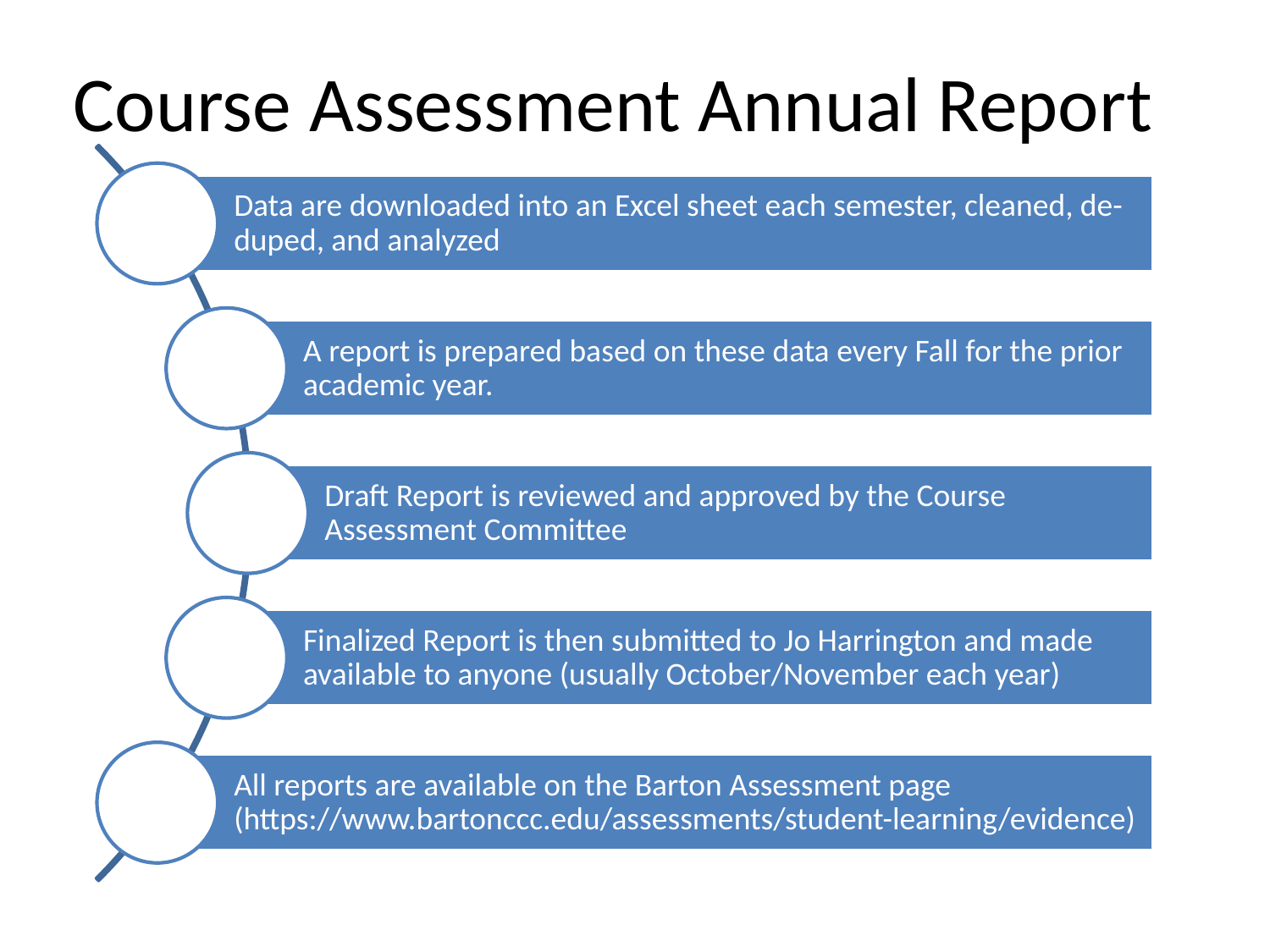

# Current Procedure
Course Assessment Annual Report

Data are downloaded into an Excel sheet each semester, cleaned, de-duped, and analyzed
A report is prepared based on these data every Fall for the prior academic year.
Draft Report is reviewed and approved by the Course Assessment Committee
Finalized Report is then submitted to Jo Harrington and made available to anyone (usually October/November each year)
All reports are available on the Barton Assessment page (https://www.bartonccc.edu/assessments/student-learning/evidence)